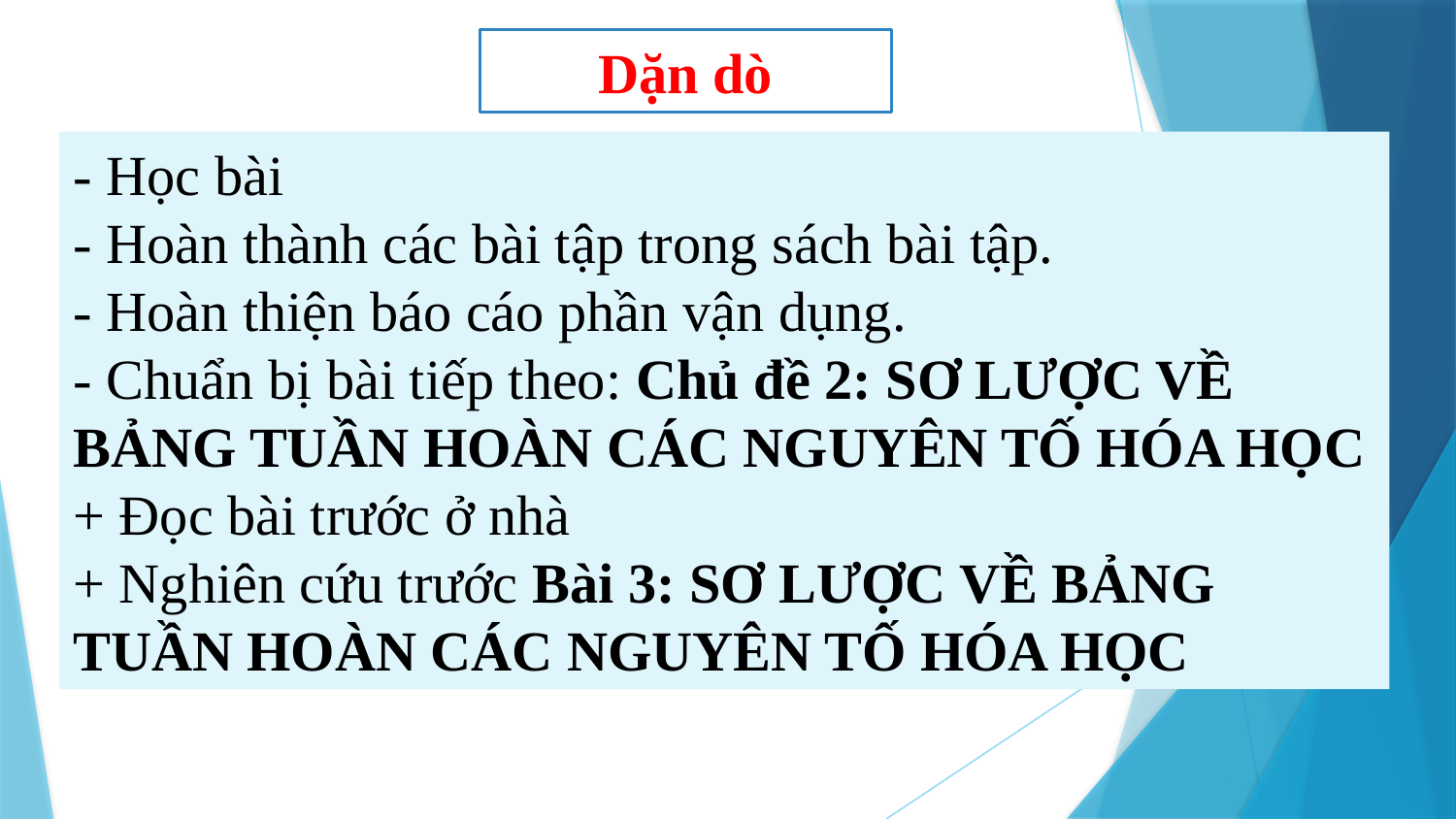

Dặn dò
- Học bài
- Hoàn thành các bài tập trong sách bài tập.
- Hoàn thiện báo cáo phần vận dụng.
- Chuẩn bị bài tiếp theo: Chủ đề 2: SƠ LƯỢC VỀ BẢNG TUẦN HOÀN CÁC NGUYÊN TỐ HÓA HỌC
+ Đọc bài trước ở nhà
+ Nghiên cứu trước Bài 3: SƠ LƯỢC VỀ BẢNG TUẦN HOÀN CÁC NGUYÊN TỐ HÓA HỌC